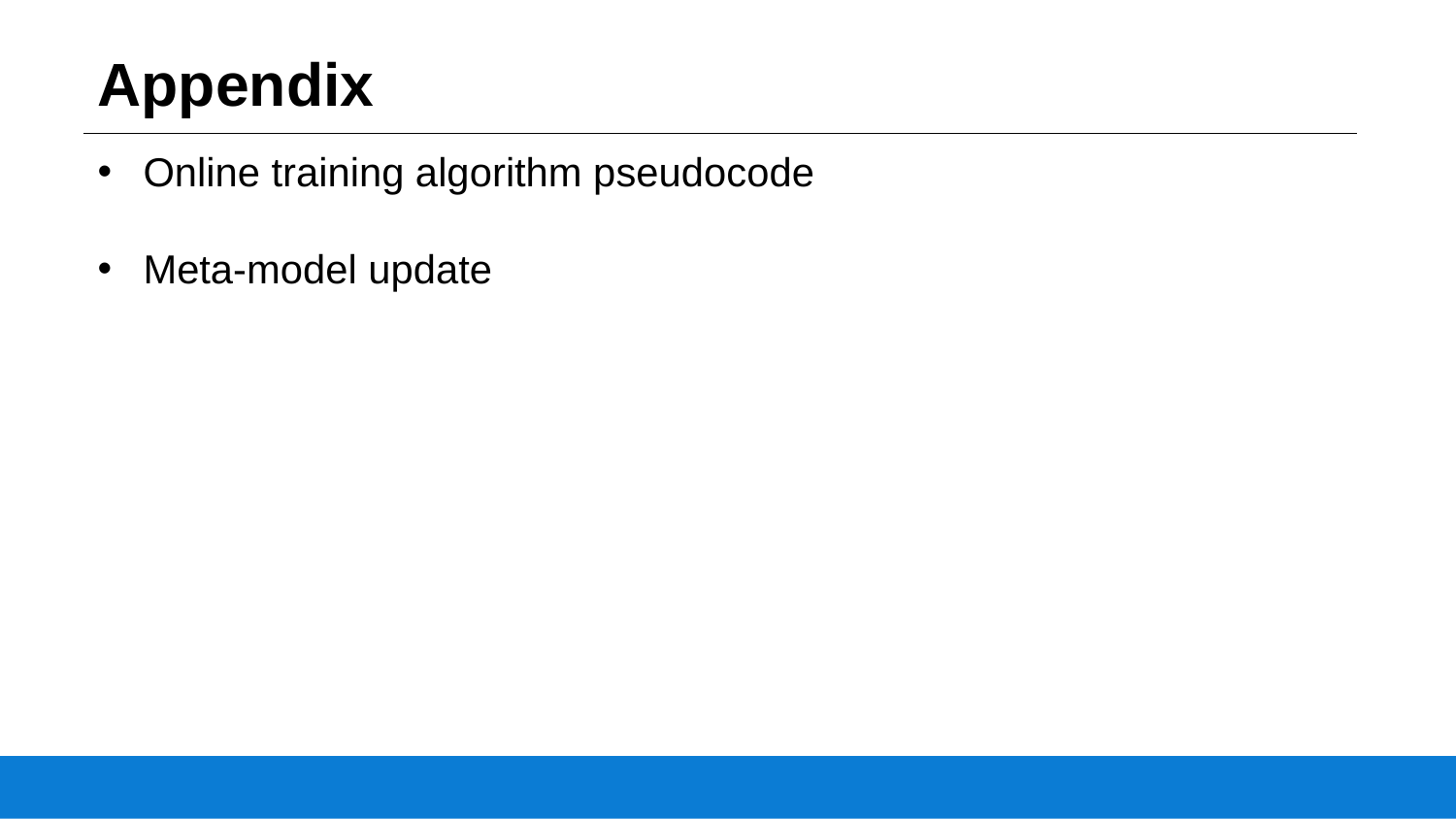

# Appendix
Online training algorithm pseudocode

Meta-model update